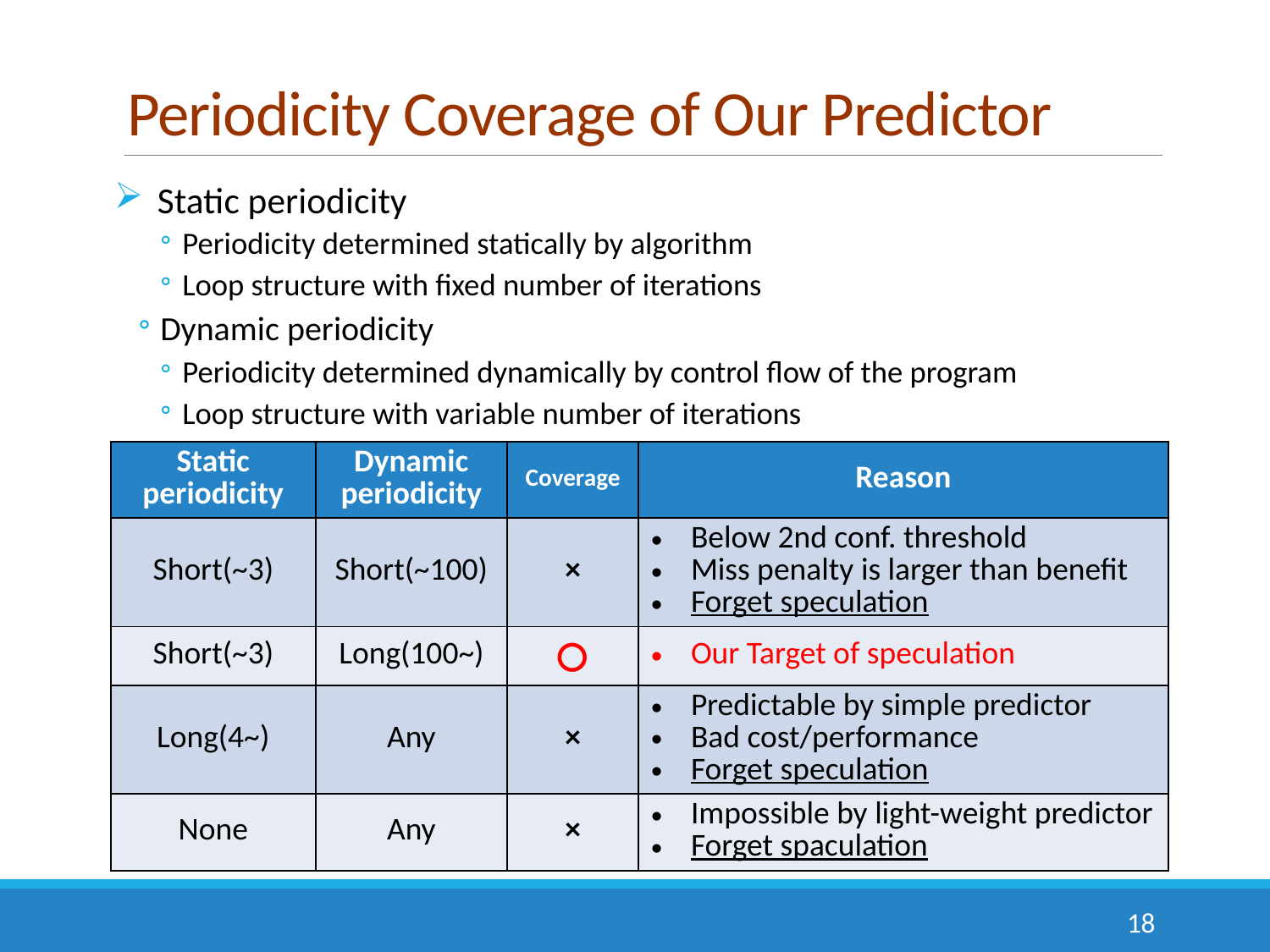

# Periodicity Coverage of Our Predictor
Static periodicity
Periodicity determined statically by algorithm
Loop structure with fixed number of iterations
Dynamic periodicity
Periodicity determined dynamically by control flow of the program
Loop structure with variable number of iterations
| Static periodicity | Dynamic periodicity | Coverage | Reason |
| --- | --- | --- | --- |
| Short(~3) | Short(~100) | × | Below 2nd conf. threshold Miss penalty is larger than benefit Forget speculation |
| Short(~3) | Long(100~) | 〇 | Our Target of speculation |
| Long(4~) | Any | × | Predictable by simple predictor Bad cost/performance Forget speculation |
| None | Any | × | Impossible by light-weight predictor Forget spaculation |
18